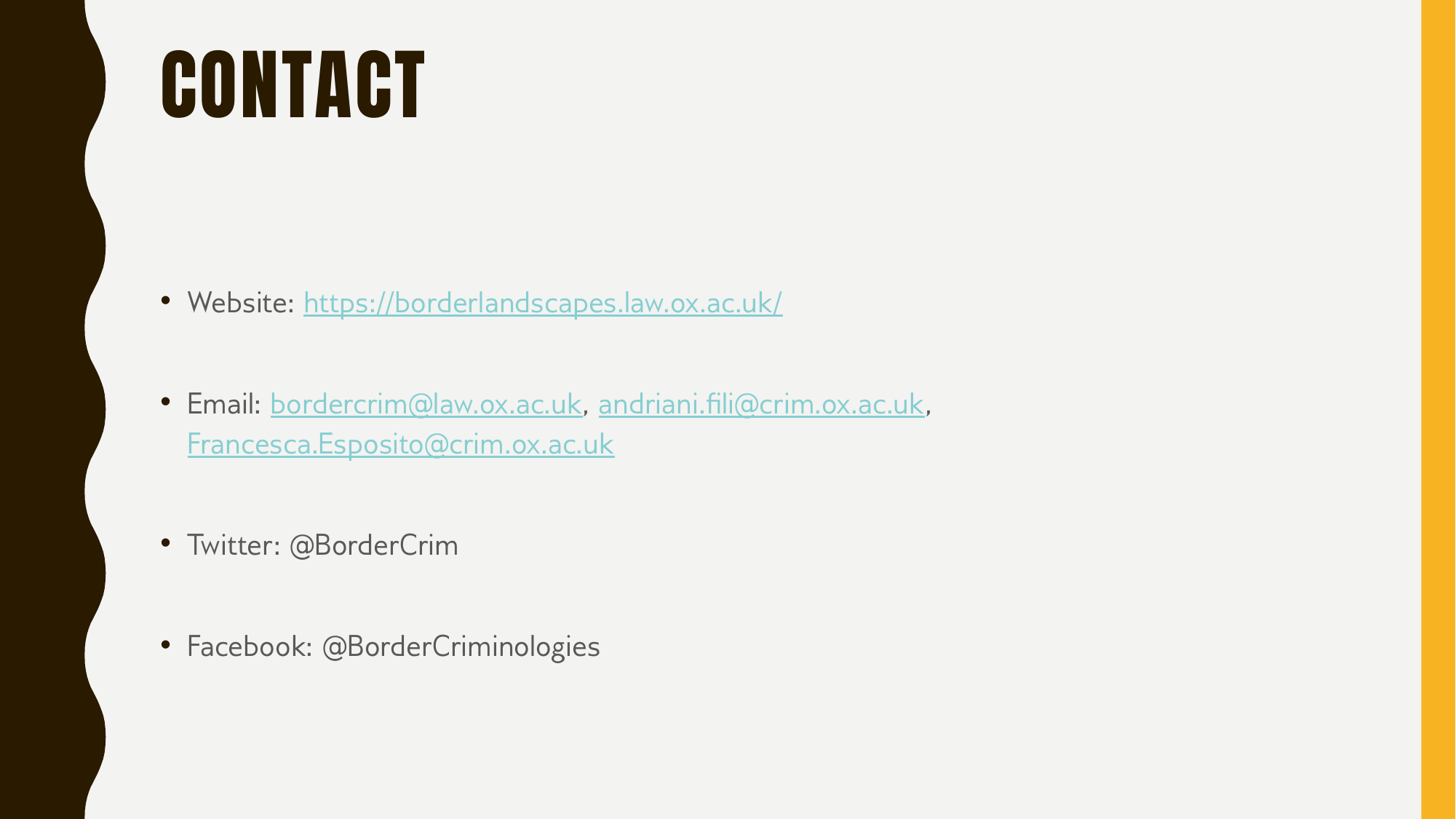

# Contact
Website: https://borderlandscapes.law.ox.ac.uk/

Email: bordercrim@law.ox.ac.uk, andriani.fili@crim.ox.ac.uk, Francesca.Esposito@crim.ox.ac.uk

Twitter: @BorderCrim

Facebook: @BorderCriminologies